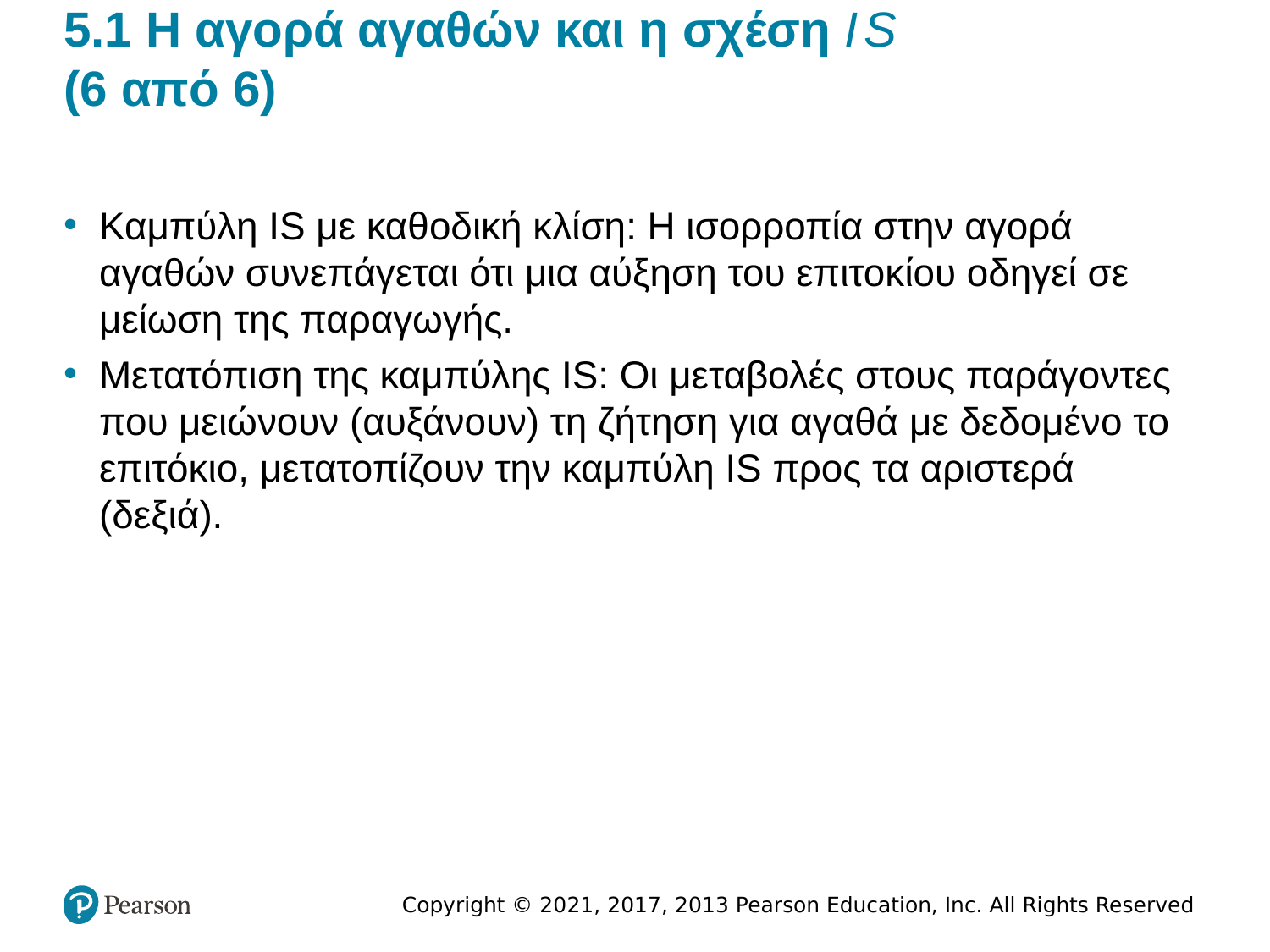

# 5.1 Η αγορά αγαθών και η σχέση I S (6 από 6)
Καμπύλη IS με καθοδική κλίση: Η ισορροπία στην αγορά αγαθών συνεπάγεται ότι μια αύξηση του επιτοκίου οδηγεί σε μείωση της παραγωγής.
Μετατόπιση της καμπύλης IS: Οι μεταβολές στους παράγοντες που μειώνουν (αυξάνουν) τη ζήτηση για αγαθά με δεδομένο το επιτόκιο, μετατοπίζουν την καμπύλη IS προς τα αριστερά (δεξιά).